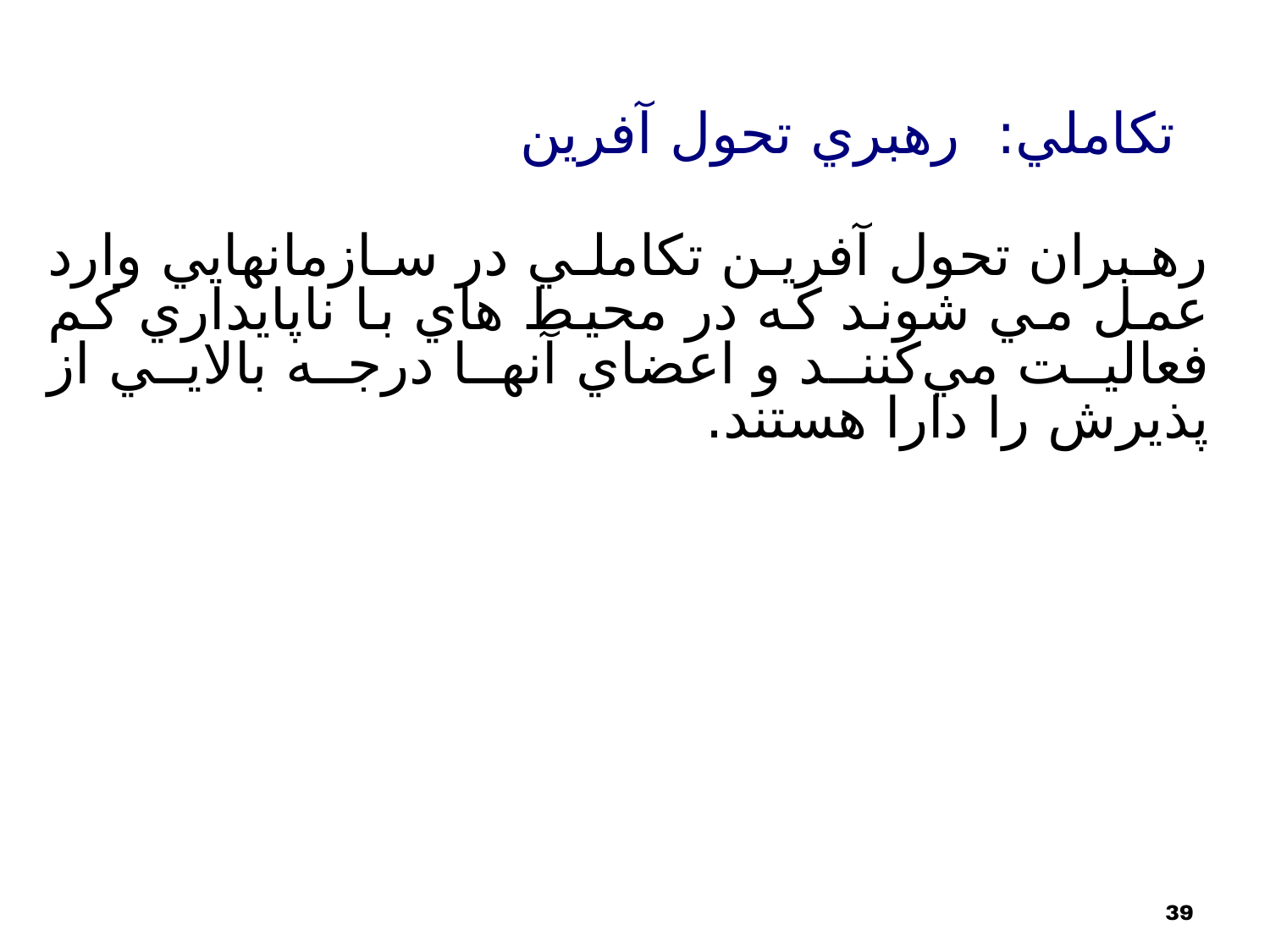

# تكاملي:  رهبري تحول آفرين
رهبران تحول آفرين تكاملي در سازمانهايي وارد عمل مي شوند كه در محيط هاي با ناپايداري كم فعاليت مي‌كنند و اعضاي آنها درجه بالايي از پذيرش را دارا هستند.
39